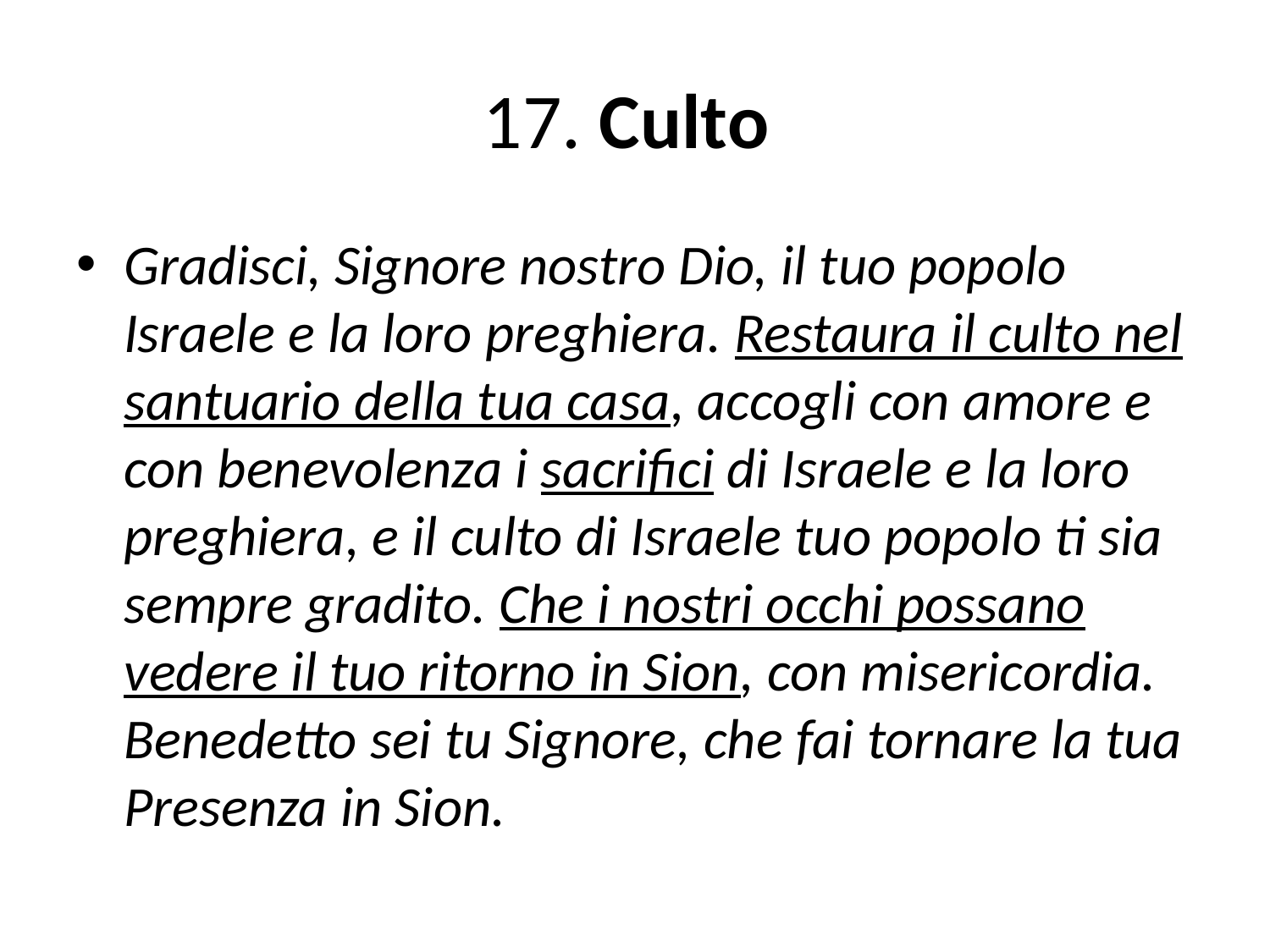

# 17. Culto
Gradisci, Signore nostro Dio, il tuo popolo Israele e la loro preghiera. Restaura il culto nel santuario della tua casa, accogli con amore e con benevolenza i sacrifici di Israele e la loro preghiera, e il culto di Israele tuo popolo ti sia sempre gradito. Che i nostri occhi possano vedere il tuo ritorno in Sion, con misericordia. Benedetto sei tu Signore, che fai tornare la tua Presenza in Sion.